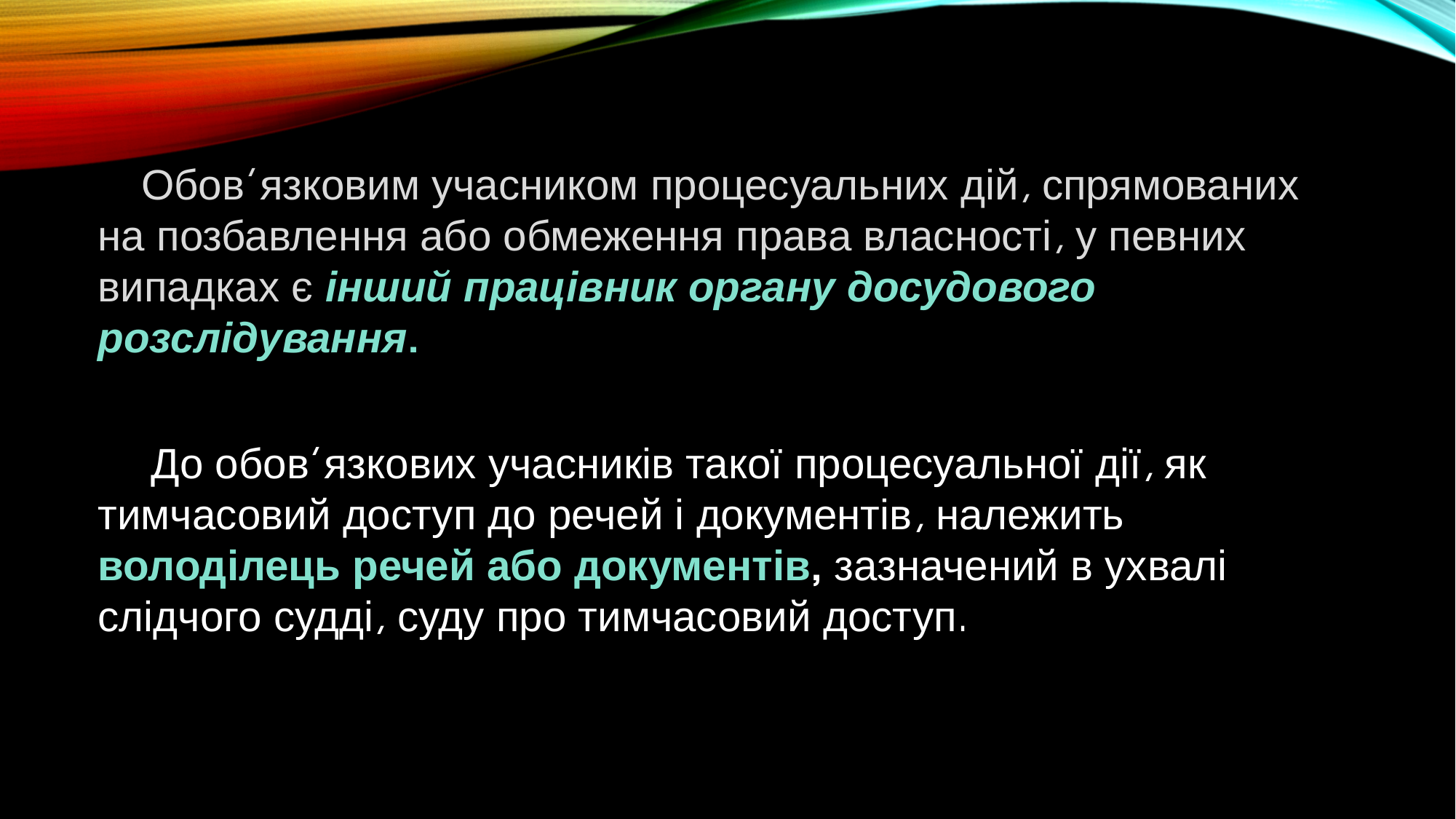

Обов’язковим учасником процесуальних дій, спрямованих на позбавлення або обмеження права власності, у певних випадках є інший працівник органу досудового розслідування.

До обов’язкових учасників такої процесуальної дії, як тимчасовий доступ до речей і документів, належить володілець речей або документів, зазначений в ухвалі слідчого судді, суду про тимчасовий доступ.